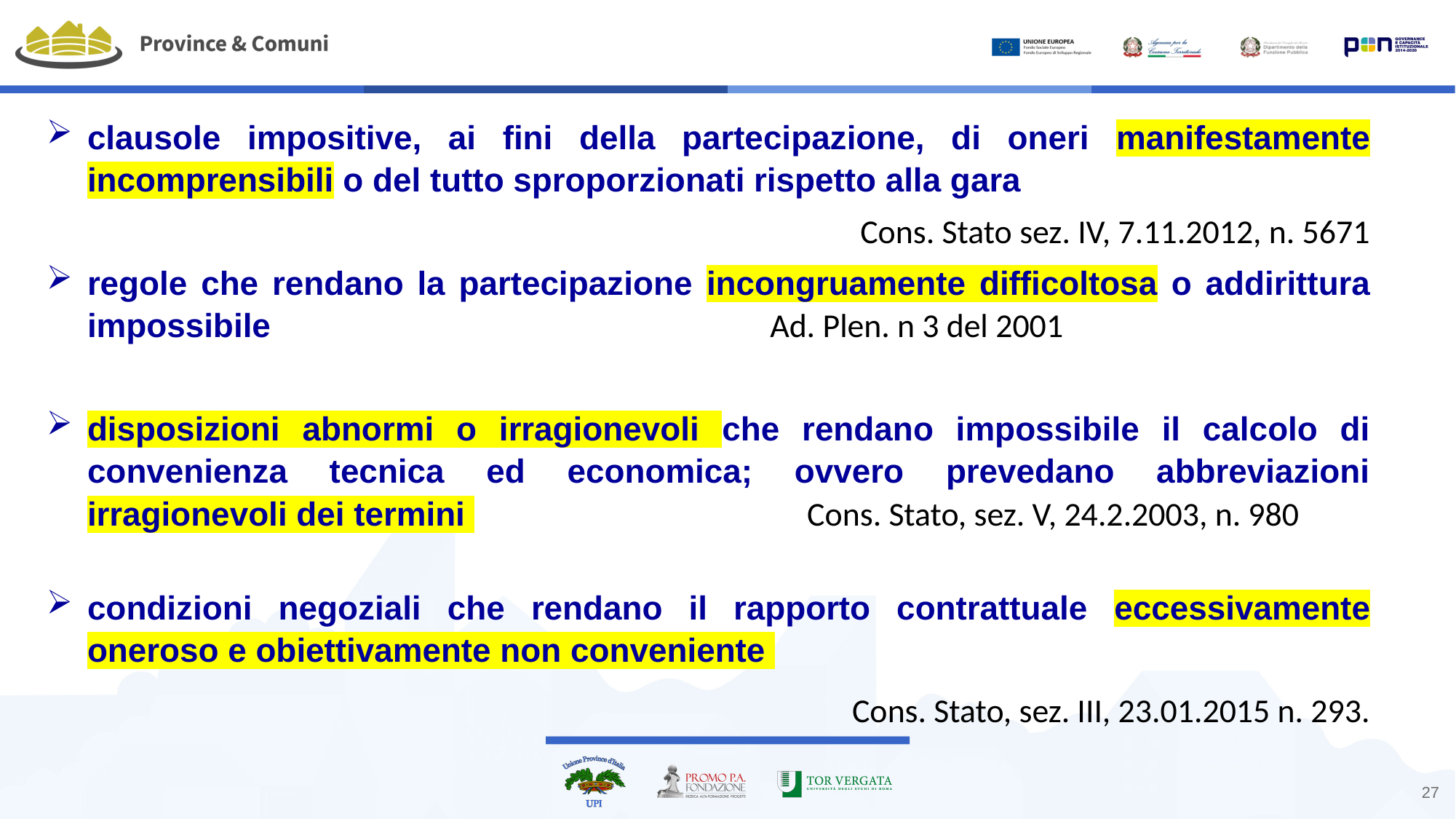

#
clausole impositive, ai fini della partecipazione, di oneri manifestamente incomprensibili o del tutto sproporzionati rispetto alla gara
Cons. Stato sez. IV, 7.11.2012, n. 5671
regole che rendano la partecipazione incongruamente difficoltosa o addirittura impossibile 				    	   Ad. Plen. n 3 del 2001

disposizioni abnormi o irragionevoli che rendano impossibile il calcolo di convenienza tecnica ed economica; ovvero prevedano abbreviazioni irragionevoli dei termini 			       Cons. Stato, sez. V, 24.2.2003, n. 980

condizioni negoziali che rendano il rapporto contrattuale eccessivamente oneroso e obiettivamente non conveniente
	Cons. Stato, sez. III, 23.01.2015 n. 293.

27